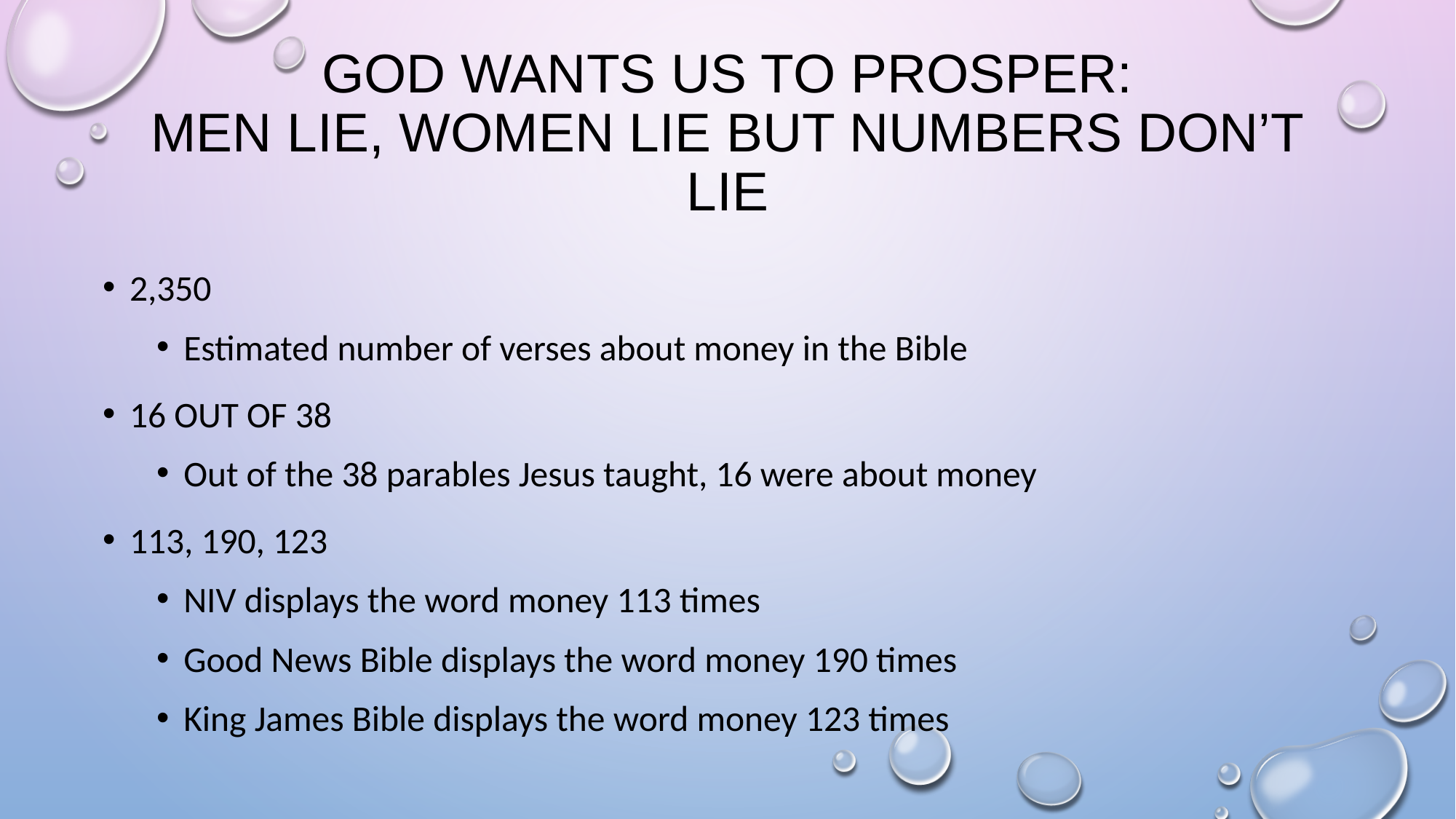

# God wants us to prosper: Men Lie, Women Lie but numbers don’t lie
2,350
Estimated number of verses about money in the Bible
16 out of 38
Out of the 38 parables Jesus taught, 16 were about money
113, 190, 123
NIV displays the word money 113 times
Good News Bible displays the word money 190 times
King James Bible displays the word money 123 times